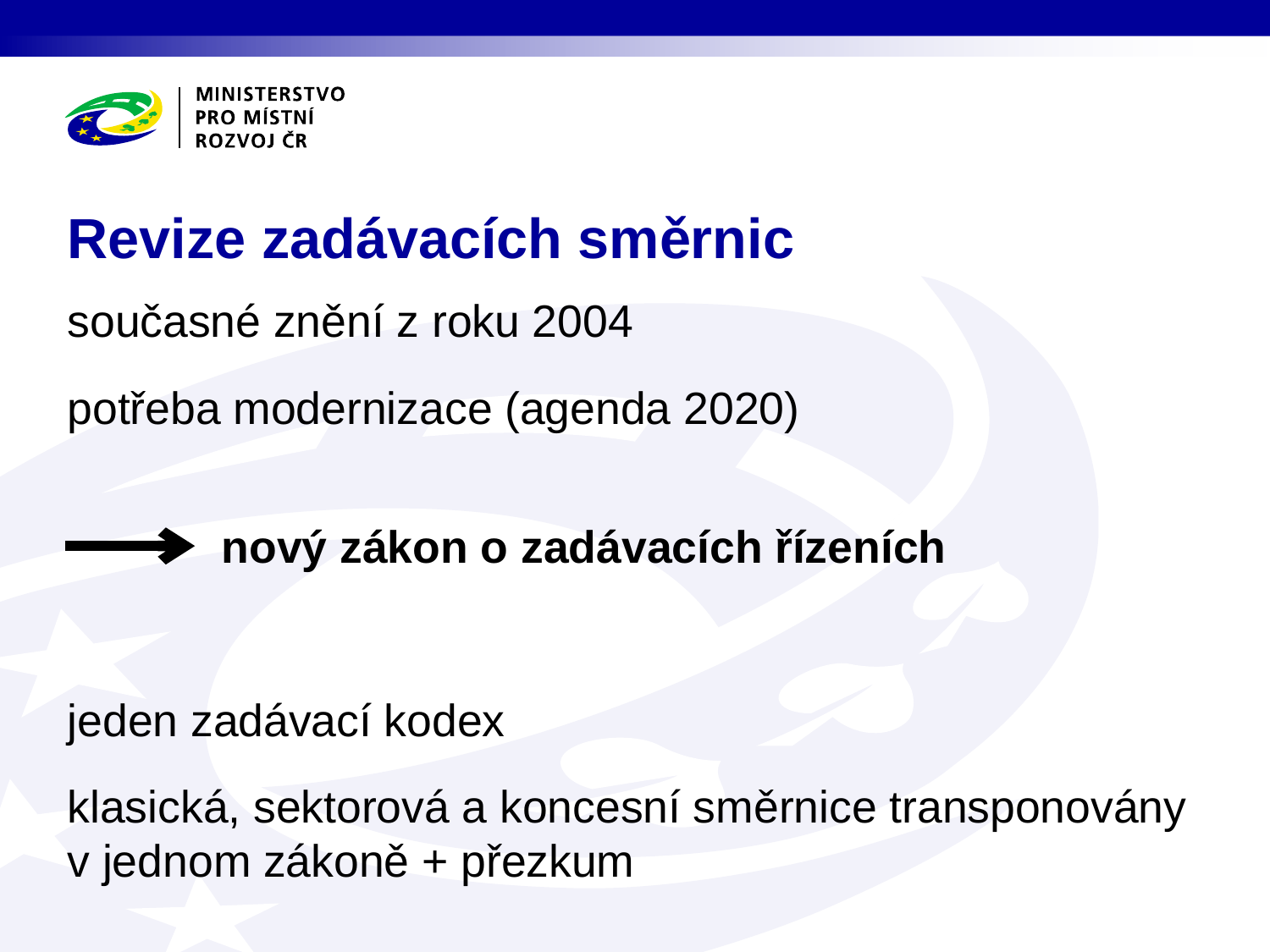

# Revize zadávacích směrnic
současné znění z roku 2004
potřeba modernizace (agenda 2020)

	   nový zákon o zadávacích řízeních

jeden zadávací kodex
klasická, sektorová a koncesní směrnice transponovány v jednom zákoně + přezkum